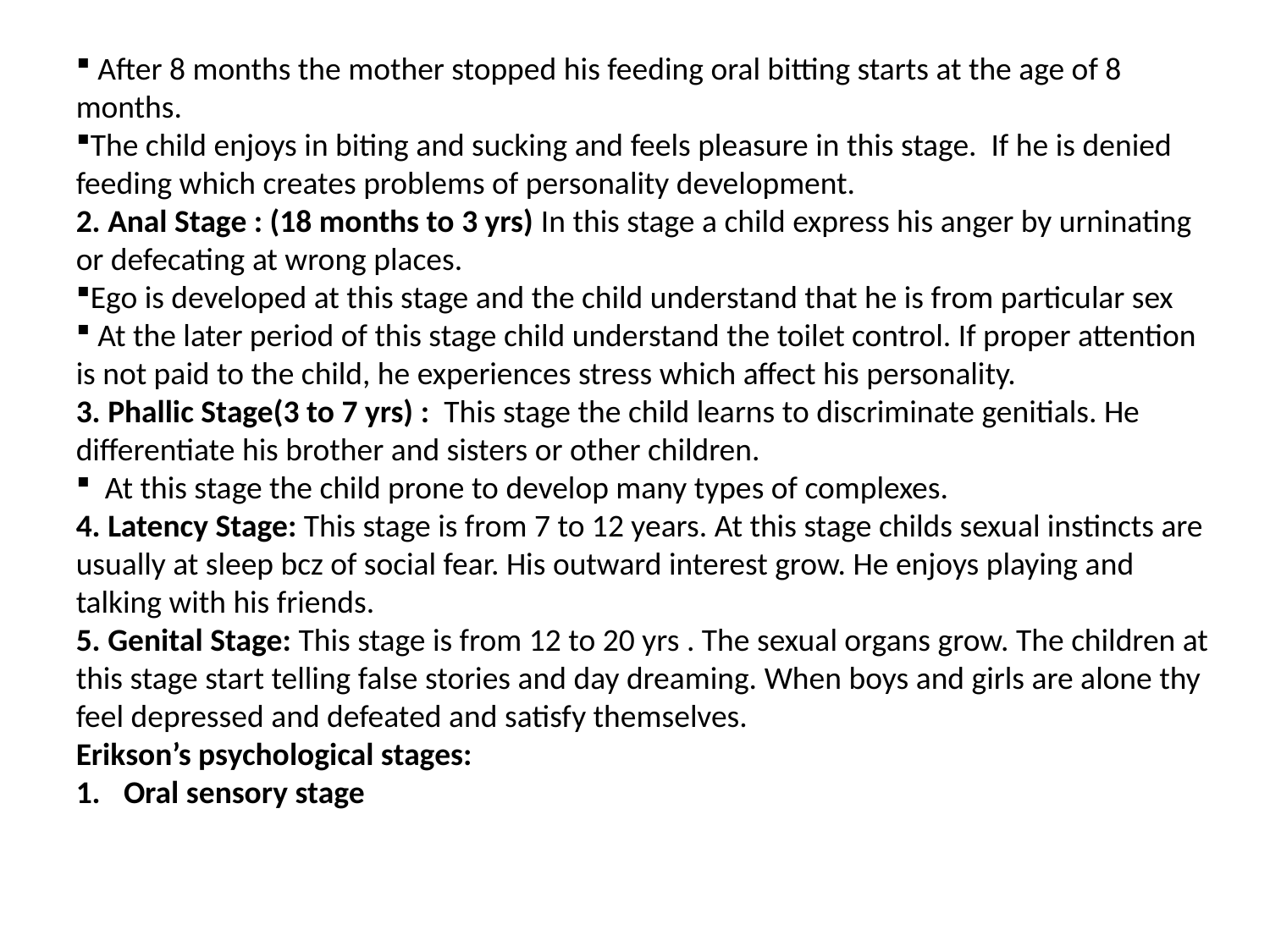

After 8 months the mother stopped his feeding oral bitting starts at the age of 8 months.
The child enjoys in biting and sucking and feels pleasure in this stage.  If he is denied feeding which creates problems of personality development.
2. Anal Stage : (18 months to 3 yrs) In this stage a child express his anger by urninating or defecating at wrong places.
Ego is developed at this stage and the child understand that he is from particular sex
 At the later period of this stage child understand the toilet control. If proper attention is not paid to the child, he experiences stress which affect his personality.
3. Phallic Stage(3 to 7 yrs) :  This stage the child learns to discriminate genitials. He differentiate his brother and sisters or other children.
  At this stage the child prone to develop many types of complexes.
4. Latency Stage: This stage is from 7 to 12 years. At this stage childs sexual instincts are usually at sleep bcz of social fear. His outward interest grow. He enjoys playing and talking with his friends.
5. Genital Stage: This stage is from 12 to 20 yrs . The sexual organs grow. The children at this stage start telling false stories and day dreaming. When boys and girls are alone thy feel depressed and defeated and satisfy themselves.
Erikson’s psychological stages:
Oral sensory stage